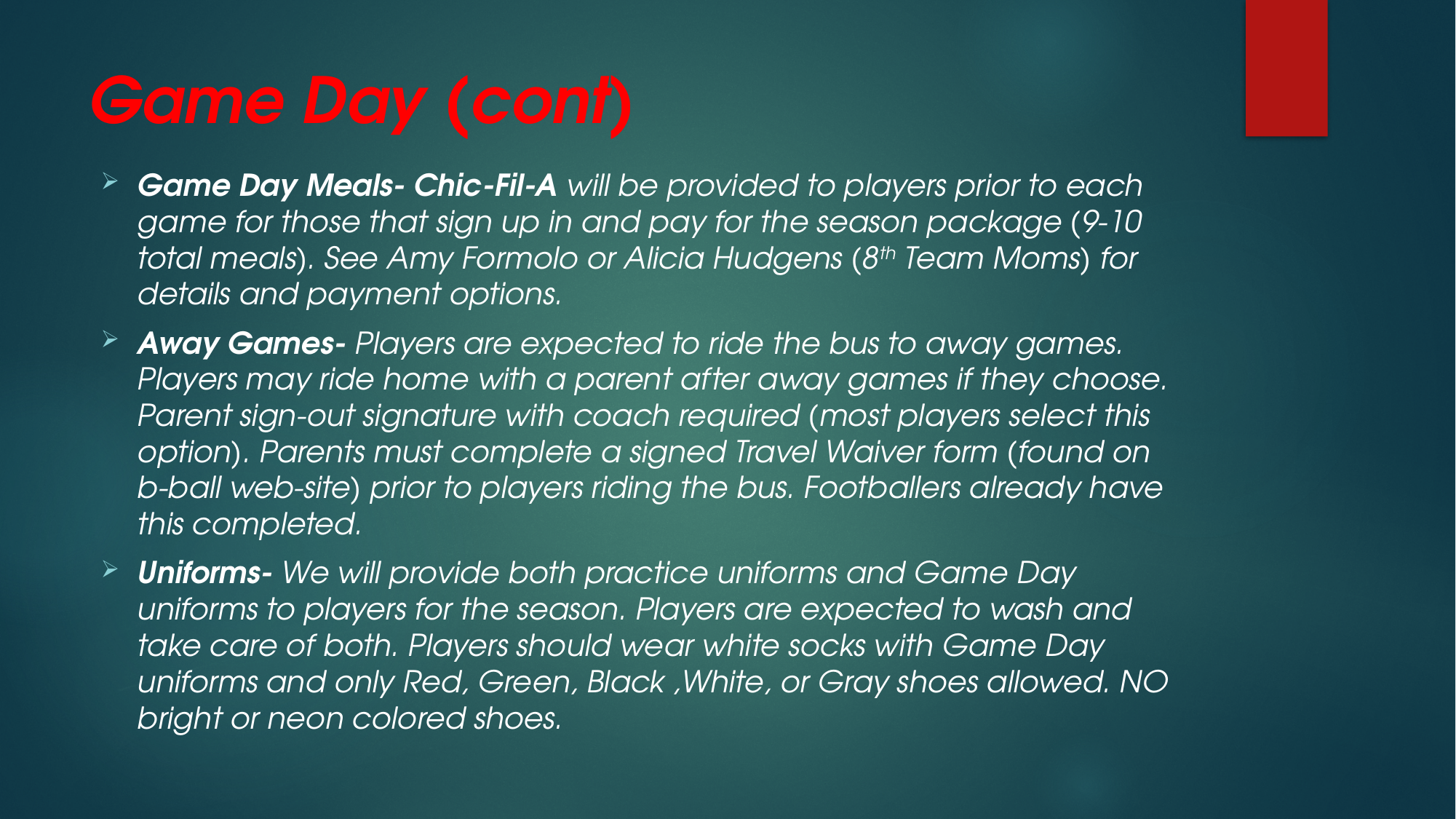

# Game Day (cont)
Game Day Meals- Chic-Fil-A will be provided to players prior to each game for those that sign up in and pay for the season package (9-10 total meals). See Amy Formolo or Alicia Hudgens (8th Team Moms) for details and payment options.
Away Games- Players are expected to ride the bus to away games. Players may ride home with a parent after away games if they choose. Parent sign-out signature with coach required (most players select this option). Parents must complete a signed Travel Waiver form (found on b-ball web-site) prior to players riding the bus. Footballers already have this completed.
Uniforms- We will provide both practice uniforms and Game Day uniforms to players for the season. Players are expected to wash and take care of both. Players should wear white socks with Game Day uniforms and only Red, Green, Black ,White, or Gray shoes allowed. NO bright or neon colored shoes.